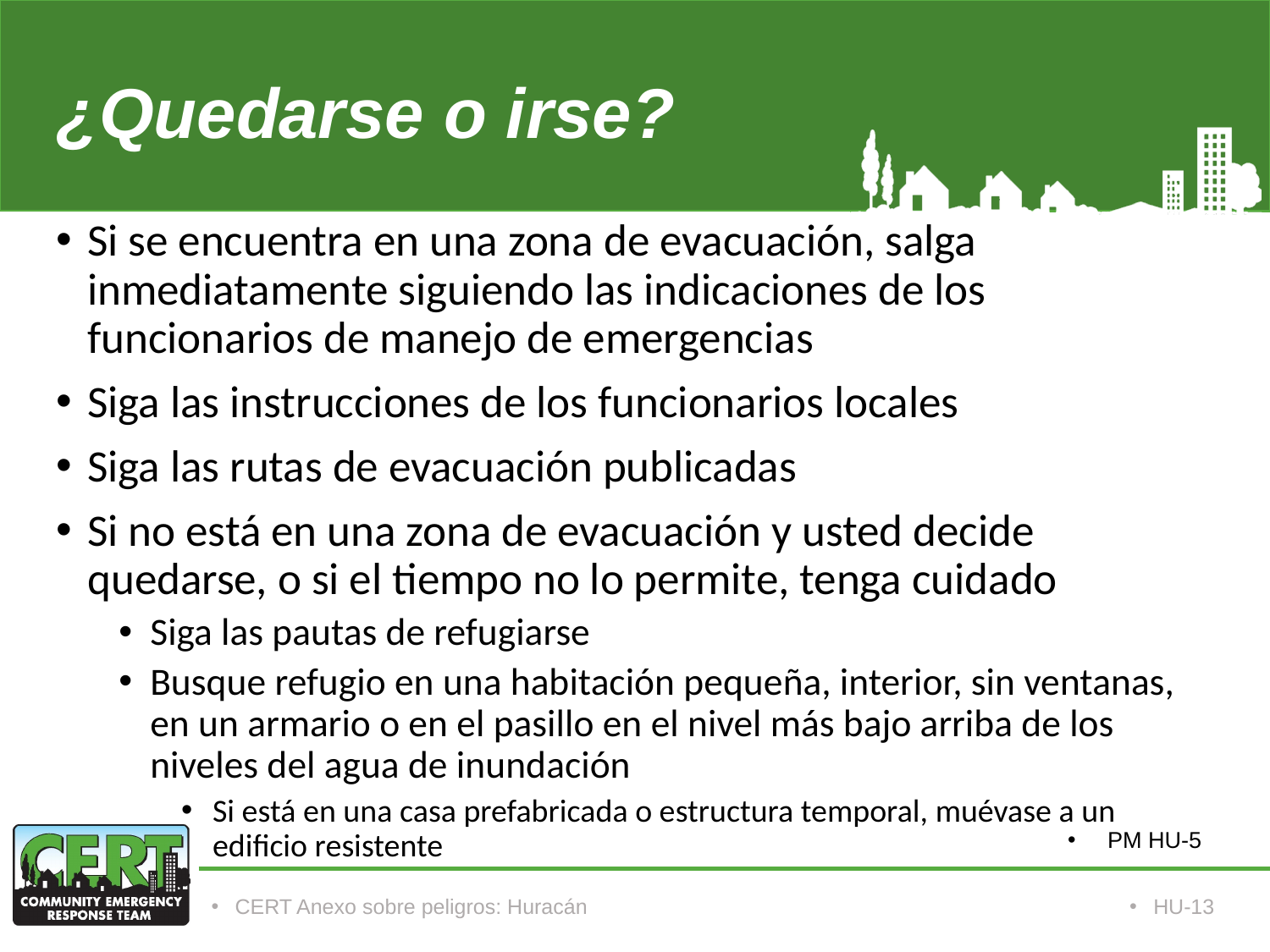

# ¿Quedarse o irse?
Si se encuentra en una zona de evacuación, salga inmediatamente siguiendo las indicaciones de los funcionarios de manejo de emergencias
Siga las instrucciones de los funcionarios locales
Siga las rutas de evacuación publicadas
Si no está en una zona de evacuación y usted decide quedarse, o si el tiempo no lo permite, tenga cuidado
Siga las pautas de refugiarse
Busque refugio en una habitación pequeña, interior, sin ventanas, en un armario o en el pasillo en el nivel más bajo arriba de los niveles del agua de inundación
Si está en una casa prefabricada o estructura temporal, muévase a un edificio resistente
PM HU-5
CERT Anexo sobre peligros: Huracán
HU-13